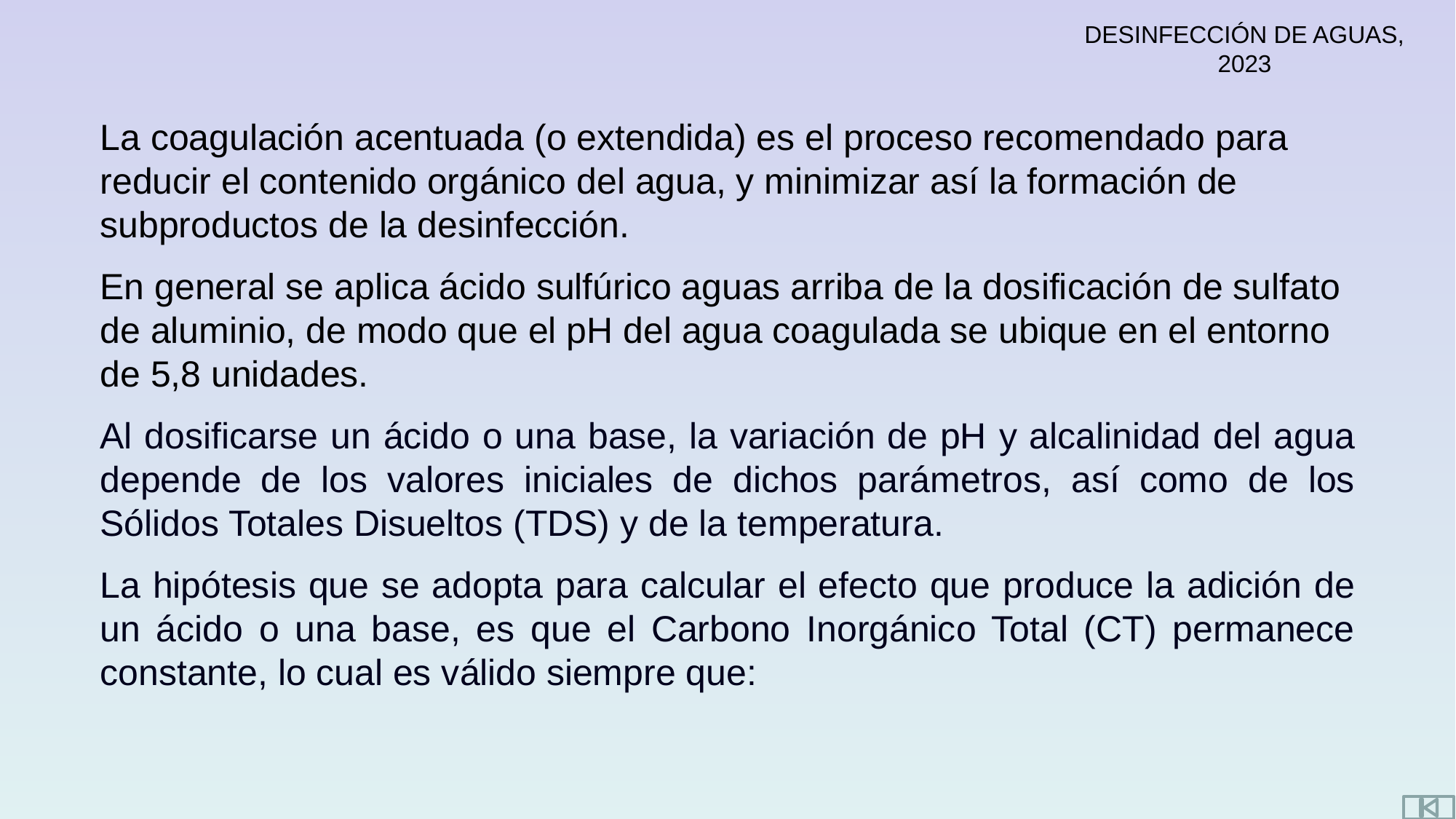

La coagulación acentuada (o extendida) es el proceso recomendado para reducir el contenido orgánico del agua, y minimizar así la formación de subproductos de la desinfección.
En general se aplica ácido sulfúrico aguas arriba de la dosificación de sulfato de aluminio, de modo que el pH del agua coagulada se ubique en el entorno de 5,8 unidades.
Al dosificarse un ácido o una base, la variación de pH y alcalinidad del agua depende de los valores iniciales de dichos parámetros, así como de los Sólidos Totales Disueltos (TDS) y de la temperatura.
La hipótesis que se adopta para calcular el efecto que produce la adición de un ácido o una base, es que el Carbono Inorgánico Total (CT) permanece constante, lo cual es válido siempre que: